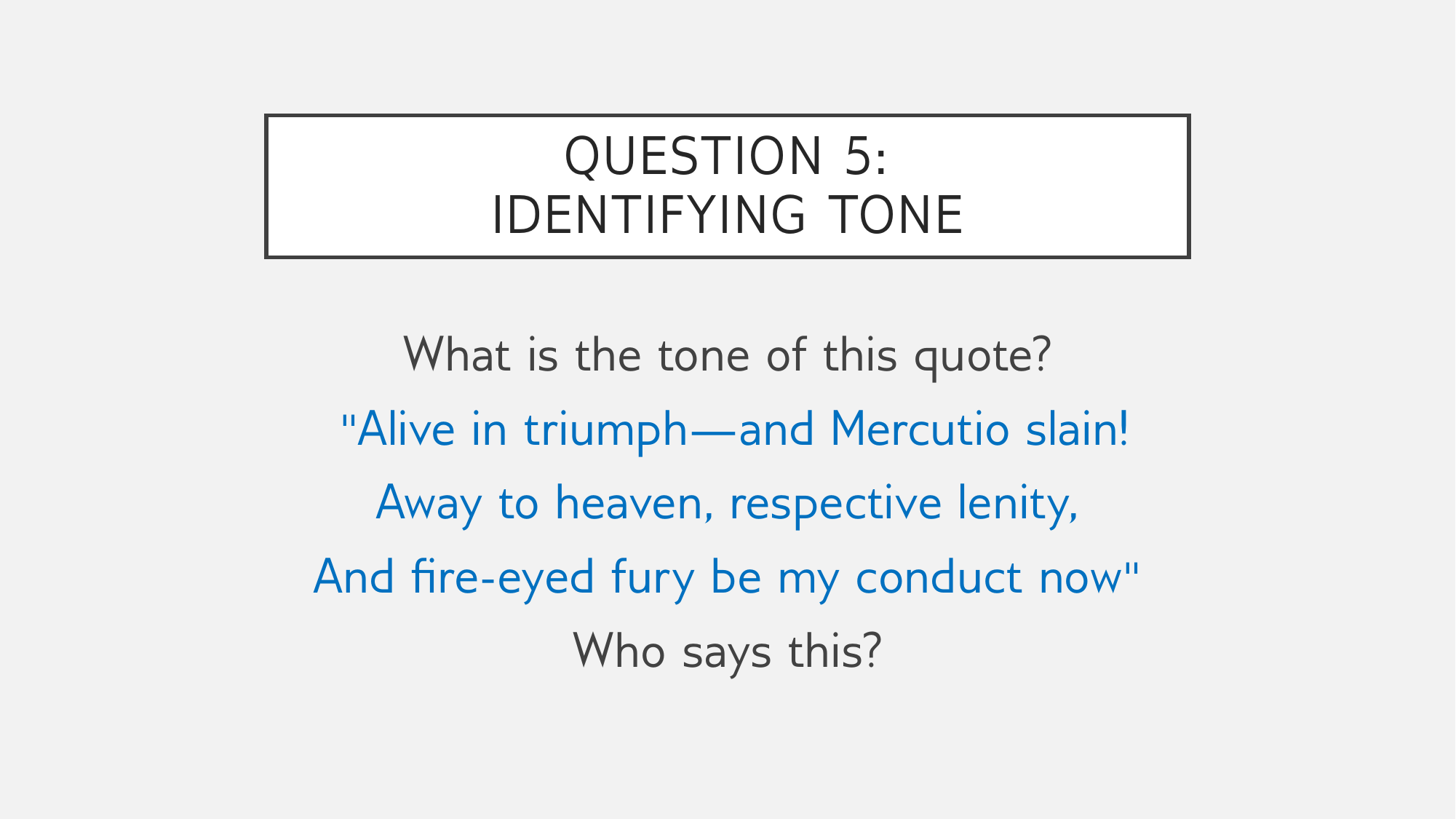

# Question 5: Identifying Tone
What is the tone of this quote?
 "Alive in triumph—and Mercutio slain!
Away to heaven, respective lenity,
And fire-eyed fury be my conduct now"
Who says this?